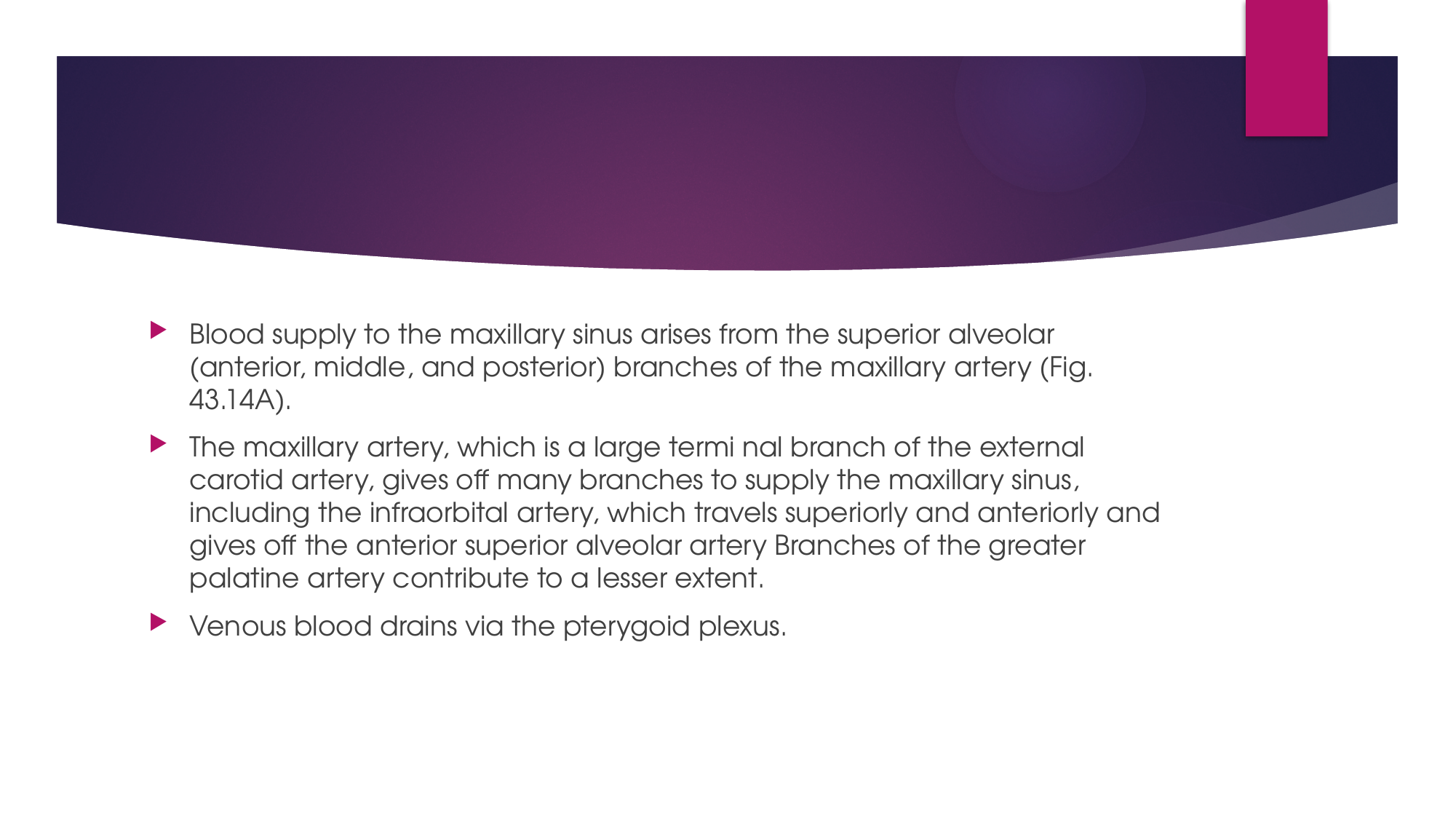

#
Blood supply to the maxillary sinus arises from the superior alveolar (anterior, middle, and posterior) branches of the maxillary artery (Fig. 43.14A).
The maxillary artery, which is a large termi nal branch of the external carotid artery, gives off many branches to supply the maxillary sinus, including the infraorbital artery, which travels superiorly and anteriorly and gives off the anterior superior alveolar artery Branches of the greater palatine artery contribute to a lesser extent.
Venous blood drains via the pterygoid plexus.